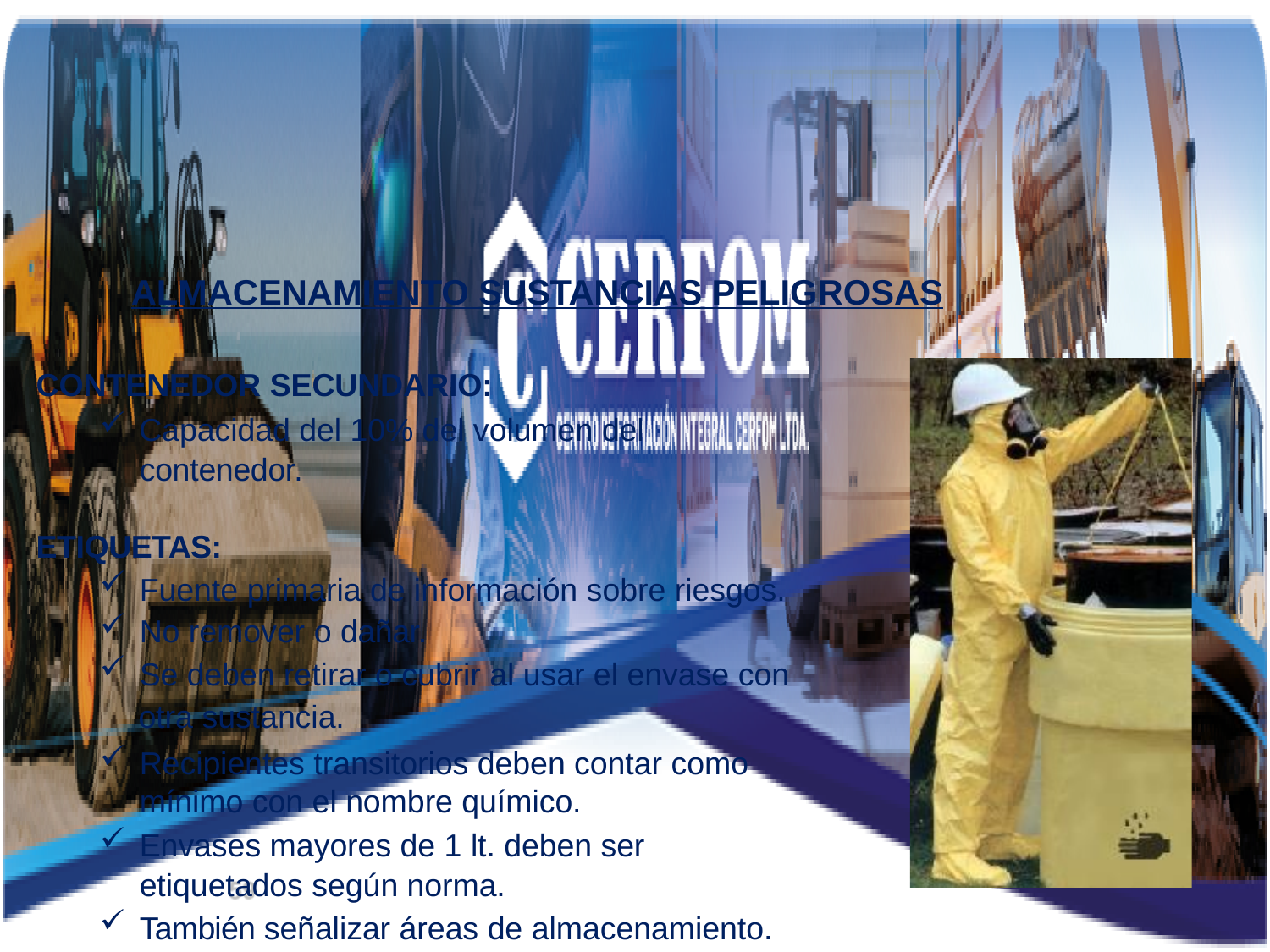

ALMACENAMIENTO SUSTANCIAS PELIGROSAS
CONTENEDOR SECUNDARIO:
Capacidad del 10% del volumen del
contenedor.

ETIQUETAS:
Fuente primaria de información sobre riesgos.
No remover o dañar.
Se deben retirar o cubrir al usar el envase con
otra sustancia.
Recipientes transitorios deben contar como  mínimo con el nombre químico.
Envases mayores de 1 lt. deben ser
etiquetados según norma.
También señalizar áreas de almacenamiento.